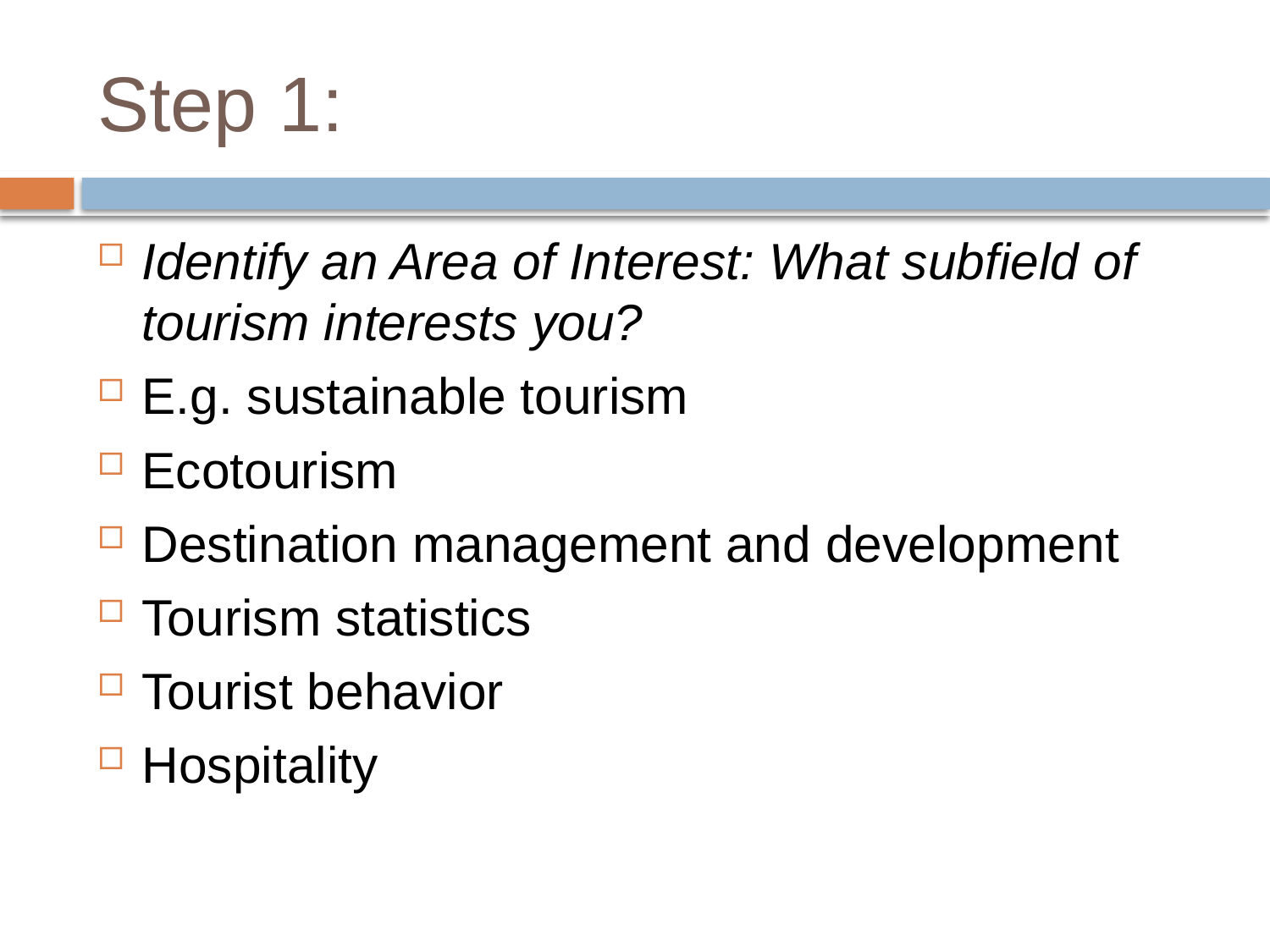

# Step 1:
Identify an Area of Interest: What subfield of tourism interests you?
E.g. sustainable tourism
Ecotourism
Destination management and development
Tourism statistics
Tourist behavior
Hospitality